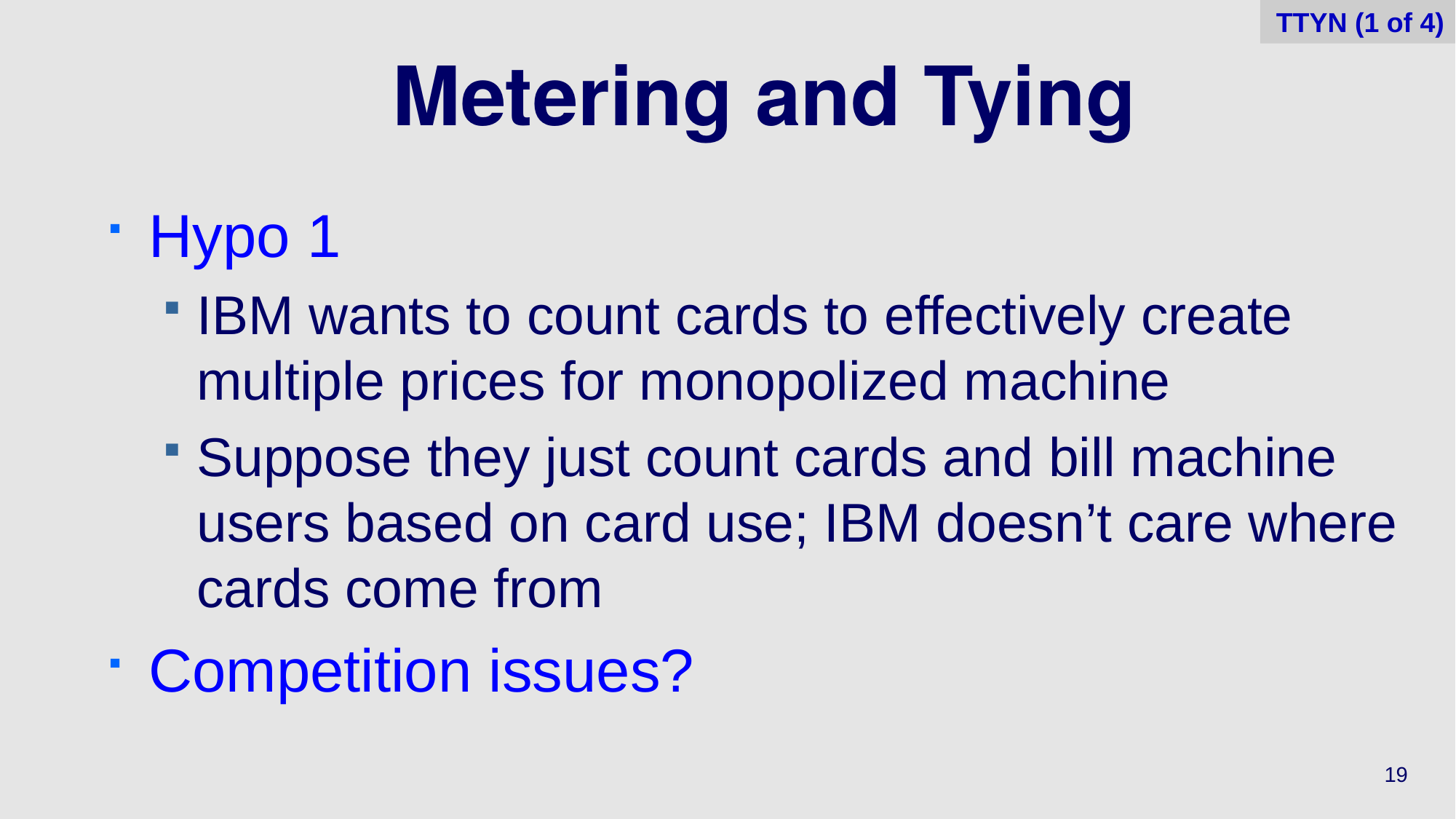

TTYN (1 of 4)
# Metering and Tying
Hypo 1
IBM wants to count cards to effectively create multiple prices for monopolized machine
Suppose they just count cards and bill machine users based on card use; IBM doesn’t care where cards come from
Competition issues?
19